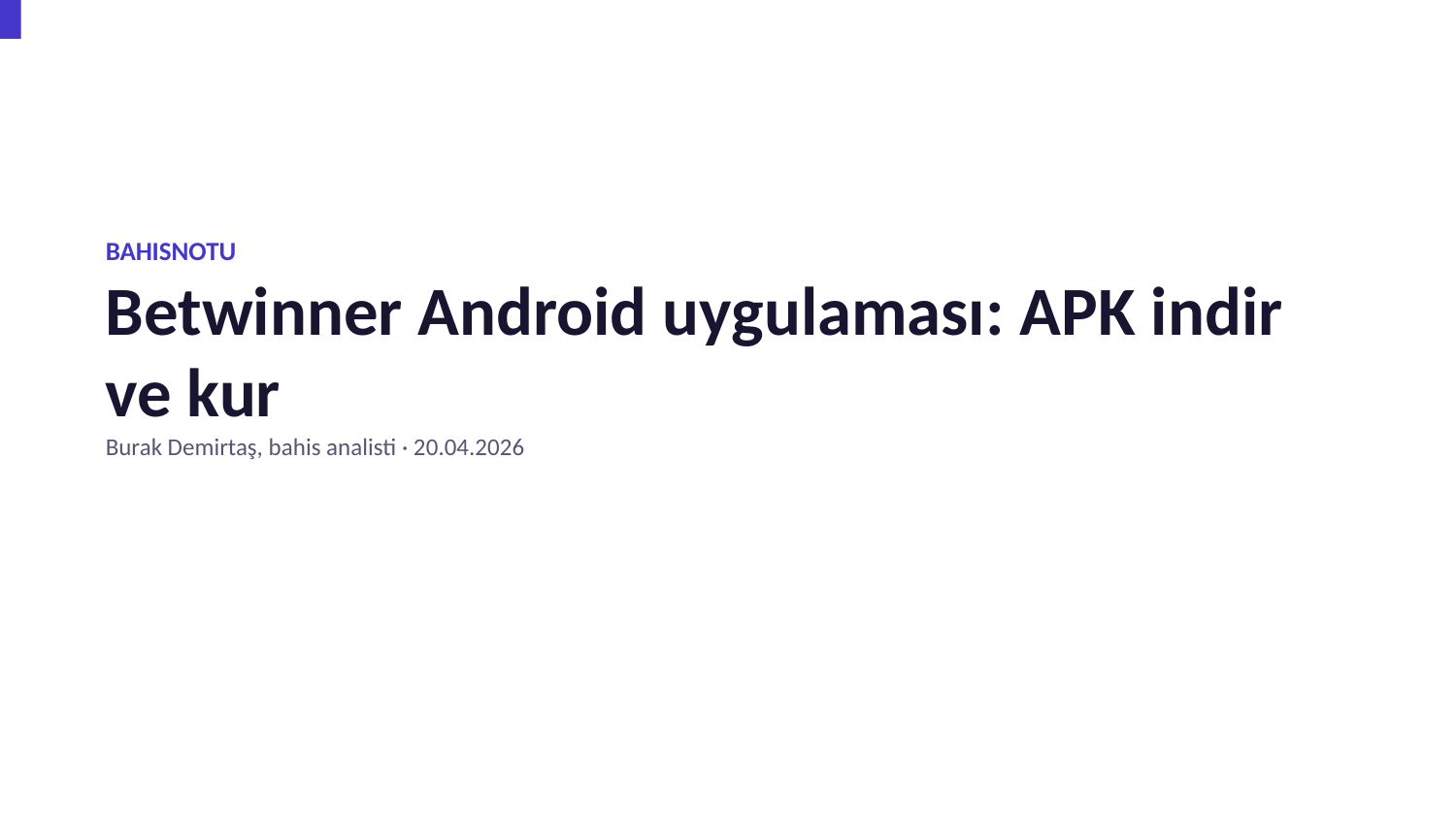

BAHISNOTU
Betwinner Android uygulaması: APK indir ve kur
Burak Demirtaş, bahis analisti · 20.04.2026